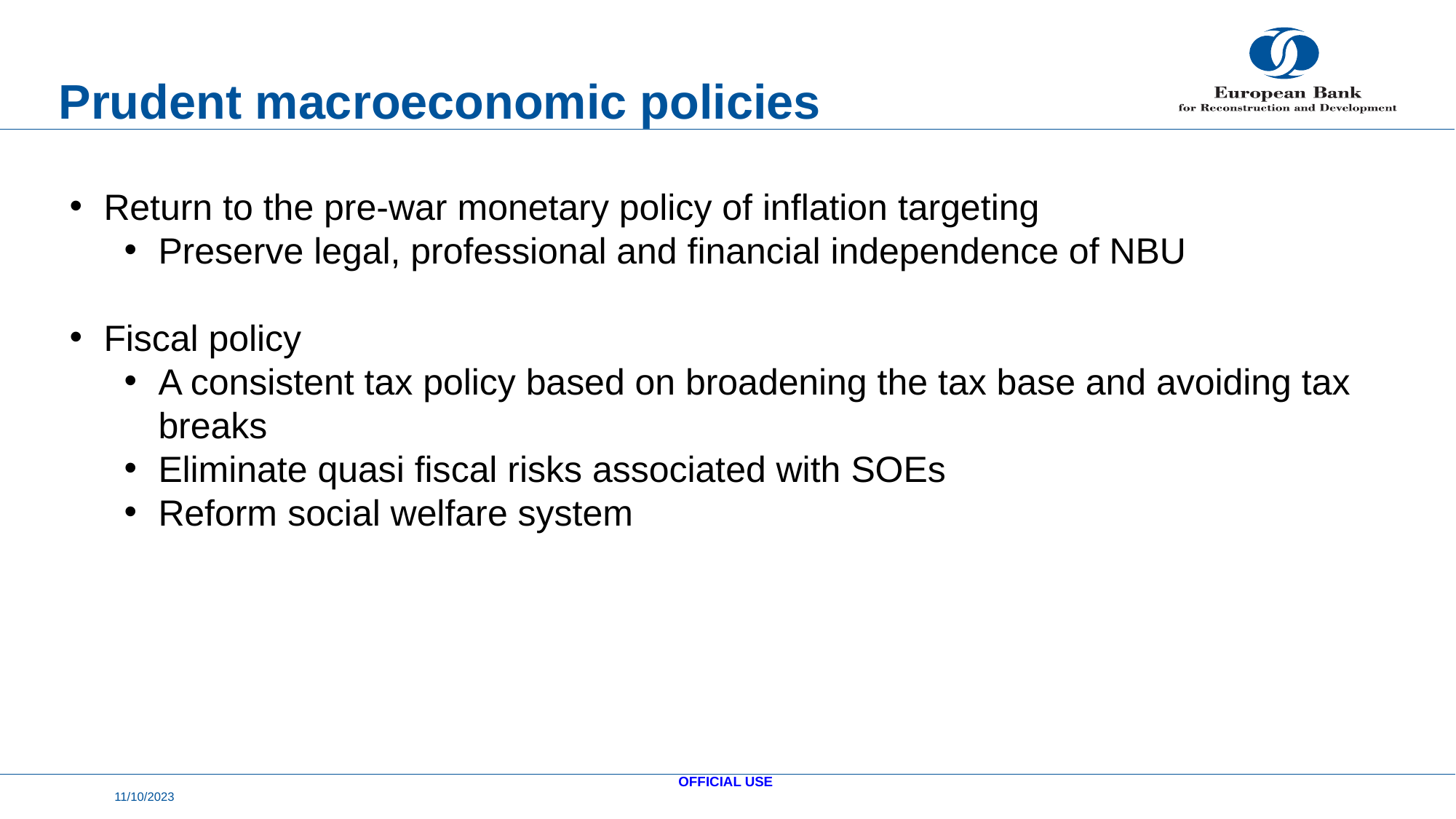

# Prudent macroeconomic policies
Return to the pre-war monetary policy of inflation targeting
Preserve legal, professional and financial independence of NBU

Fiscal policy
A consistent tax policy based on broadening the tax base and avoiding tax breaks
Eliminate quasi fiscal risks associated with SOEs
Reform social welfare system

OFFICIAL USE
11/10/2023